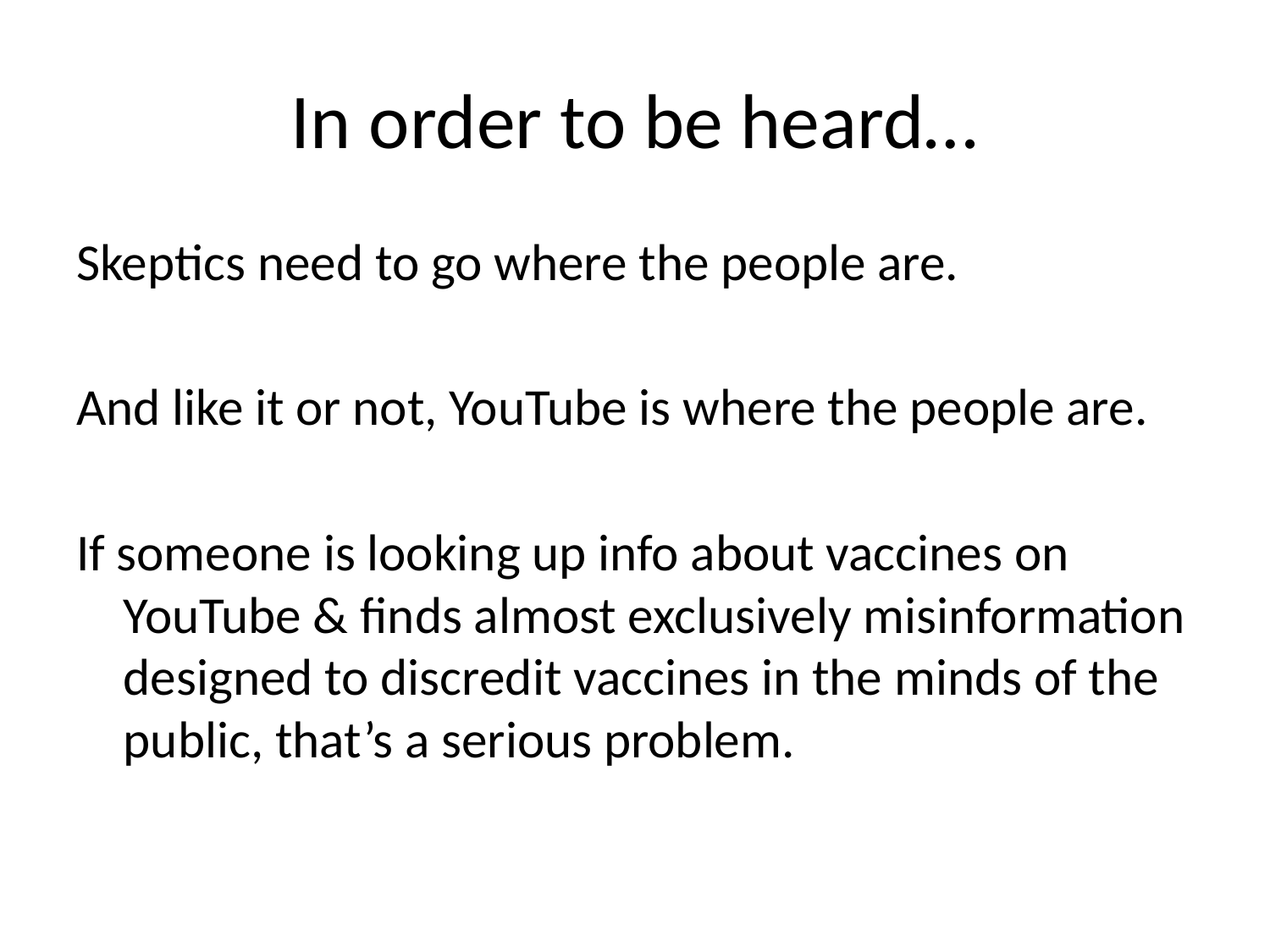

# In order to be heard…
Skeptics need to go where the people are.

And like it or not, YouTube is where the people are.

If someone is looking up info about vaccines on YouTube & finds almost exclusively misinformation designed to discredit vaccines in the minds of the public, that’s a serious problem.